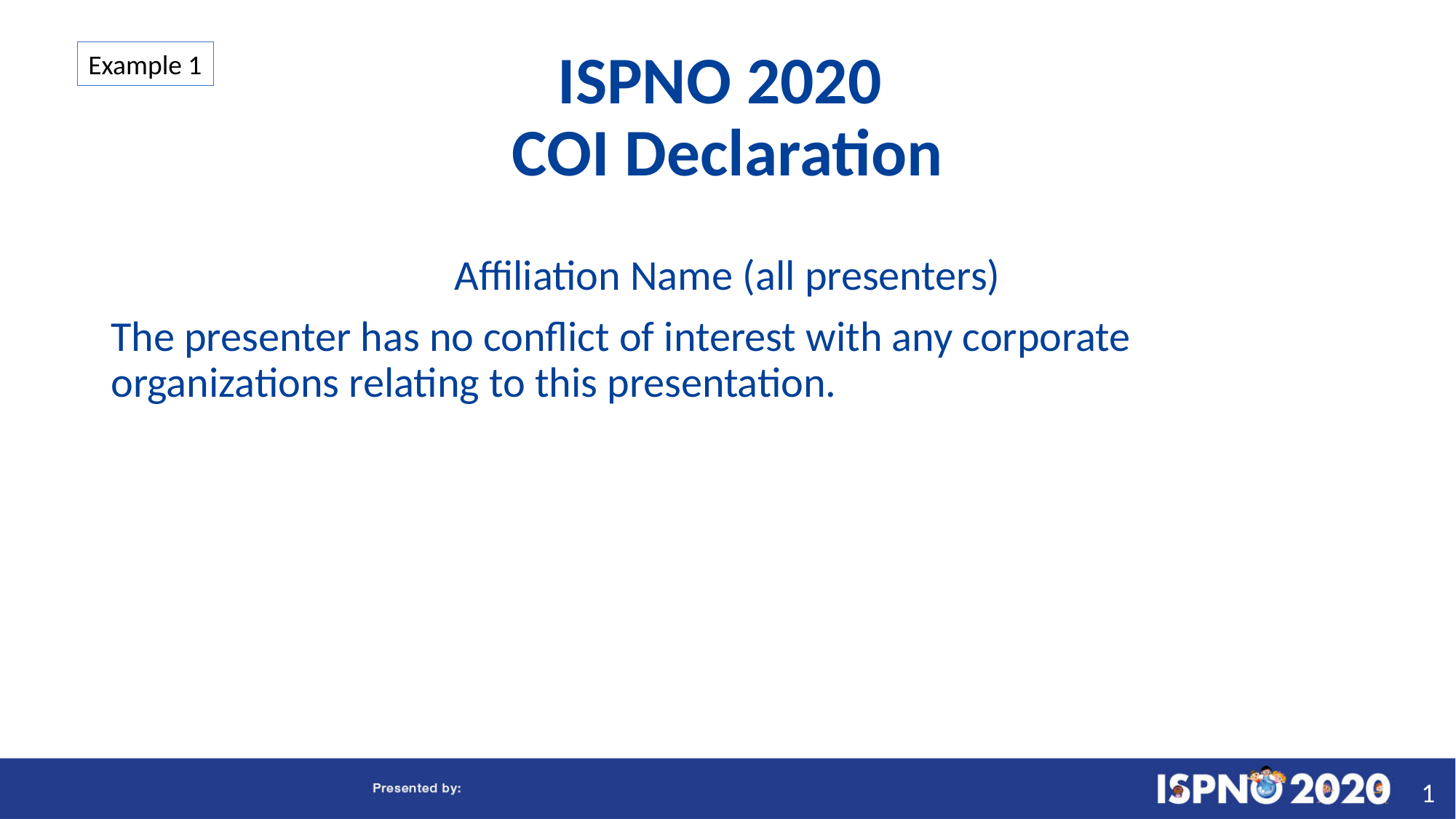

Example 1
# ISPNO 2020 COI Declaration
Affiliation Name (all presenters)
The presenter has no conflict of interest with any corporate organizations relating to this presentation.
1